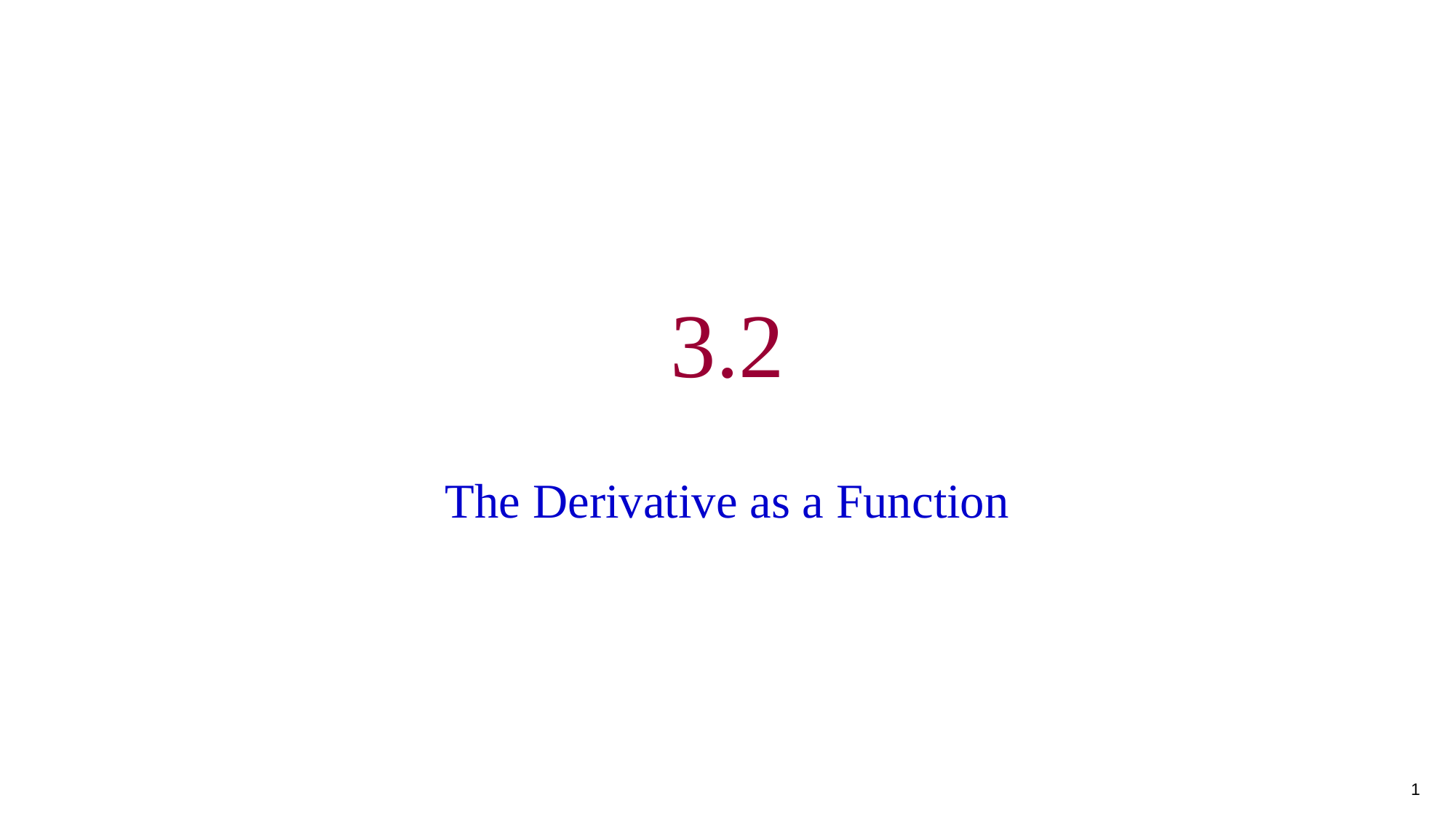

# 3.2
The Derivative as a Function